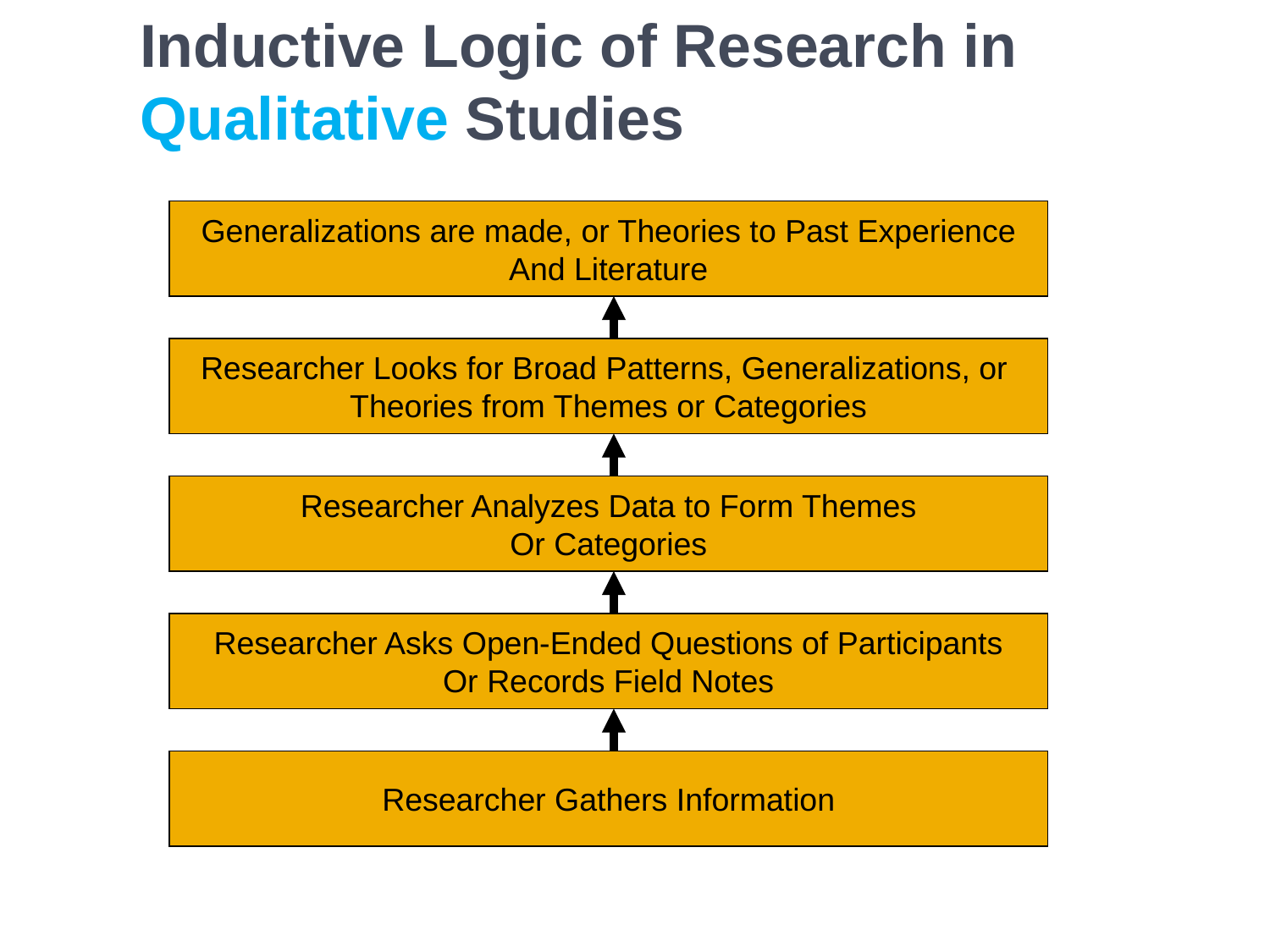

Inductive Logic of Research in Qualitative Studies
Generalizations are made, or Theories to Past Experience
And Literature

Researcher Looks for Broad Patterns, Generalizations, or
Theories from Themes or Categories

Researcher Analyzes Data to Form Themes
Or Categories

Researcher Asks Open-Ended Questions of Participants
Or Records Field Notes

Researcher Gathers Information